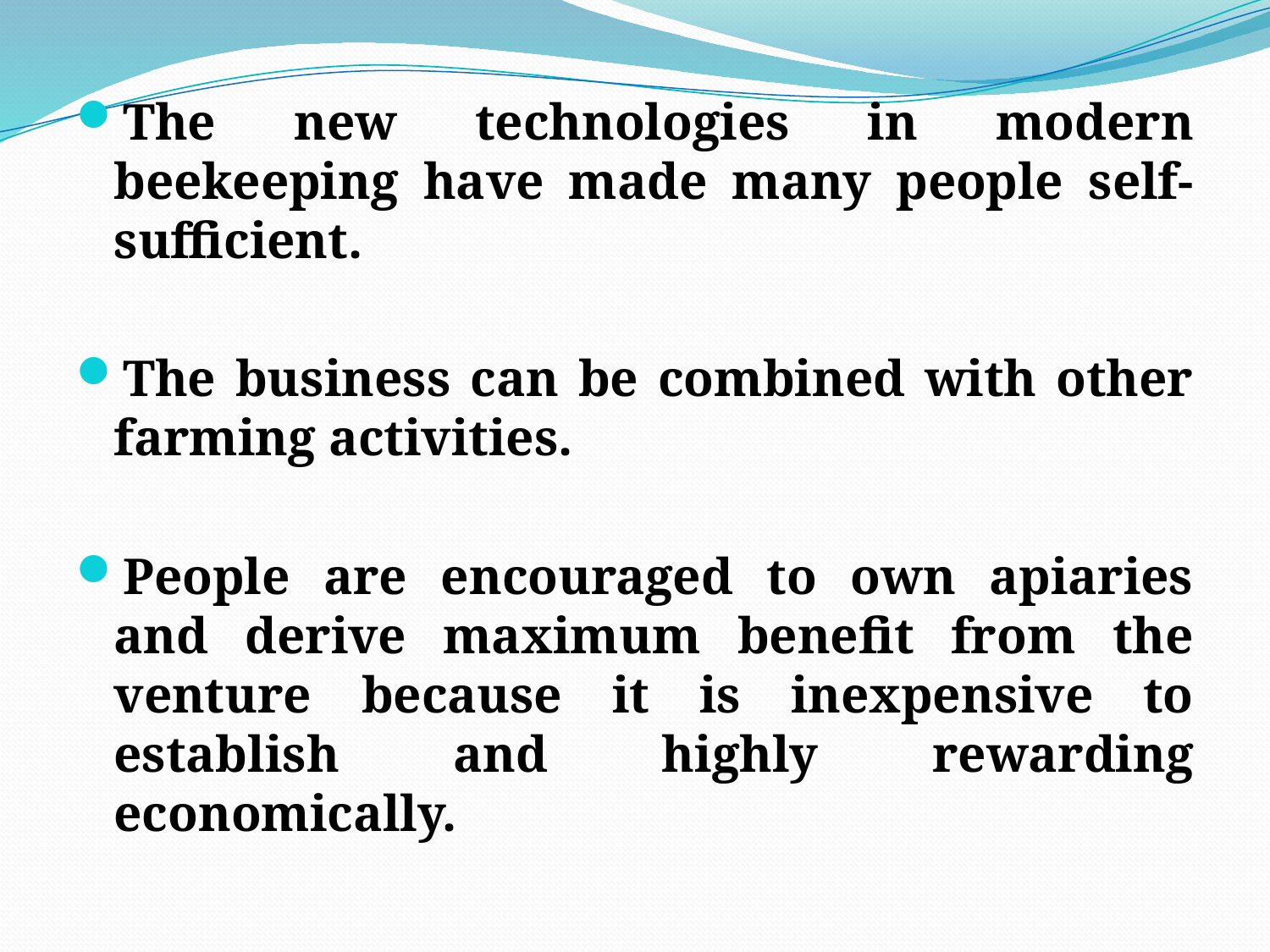

The new technologies in modern beekeeping have made many people self-sufficient.

The business can be combined with other farming activities.

People are encouraged to own apiaries and derive maximum benefit from the venture because it is inexpensive to establish and highly rewarding economically.